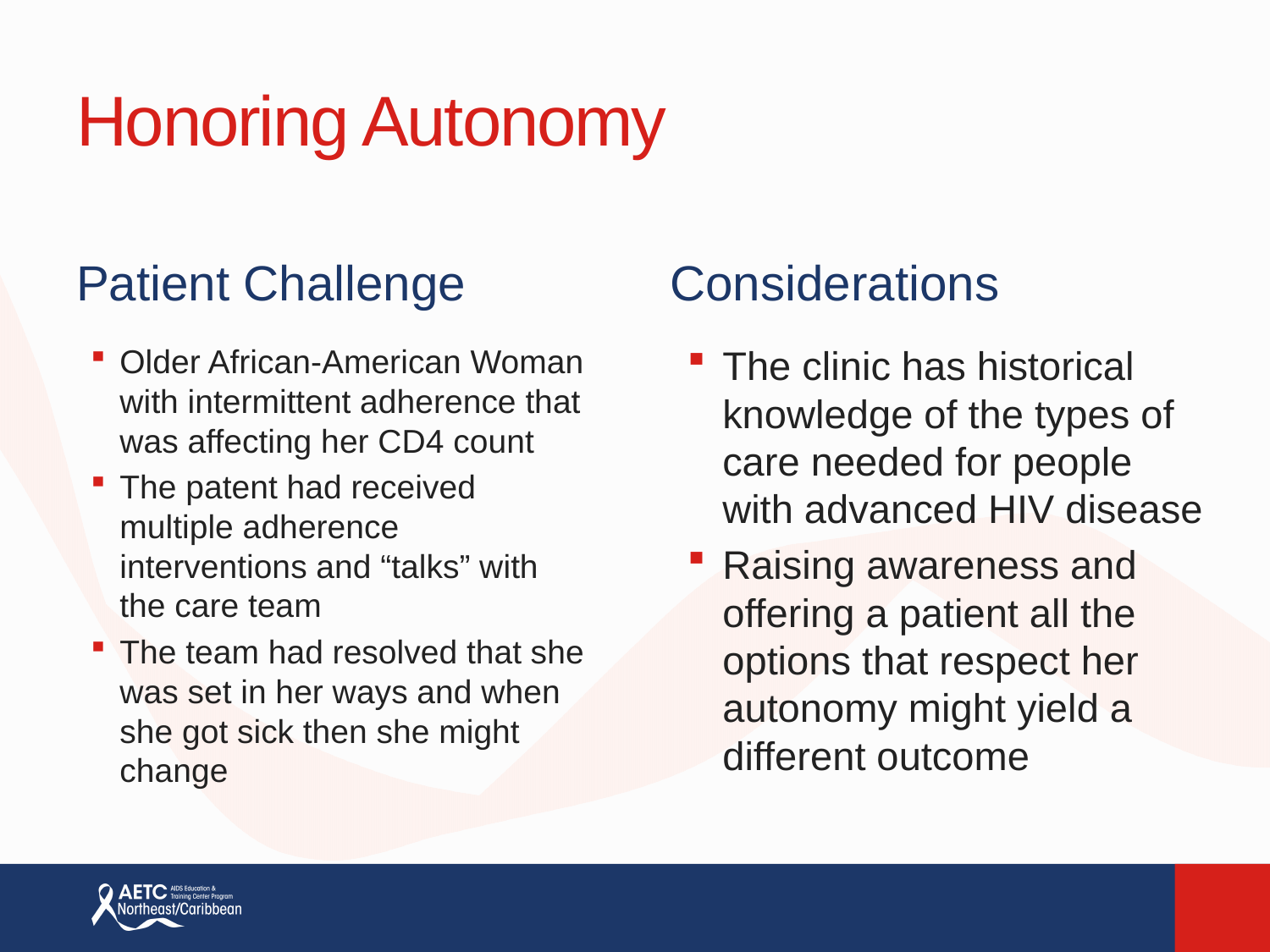

# Honoring Autonomy
Patient Challenge
Considerations
Older African-American Woman with intermittent adherence that was affecting her CD4 count
The patent had received multiple adherence interventions and “talks” with the care team
The team had resolved that she was set in her ways and when she got sick then she might change
The clinic has historical knowledge of the types of care needed for people with advanced HIV disease
Raising awareness and offering a patient all the options that respect her autonomy might yield a different outcome